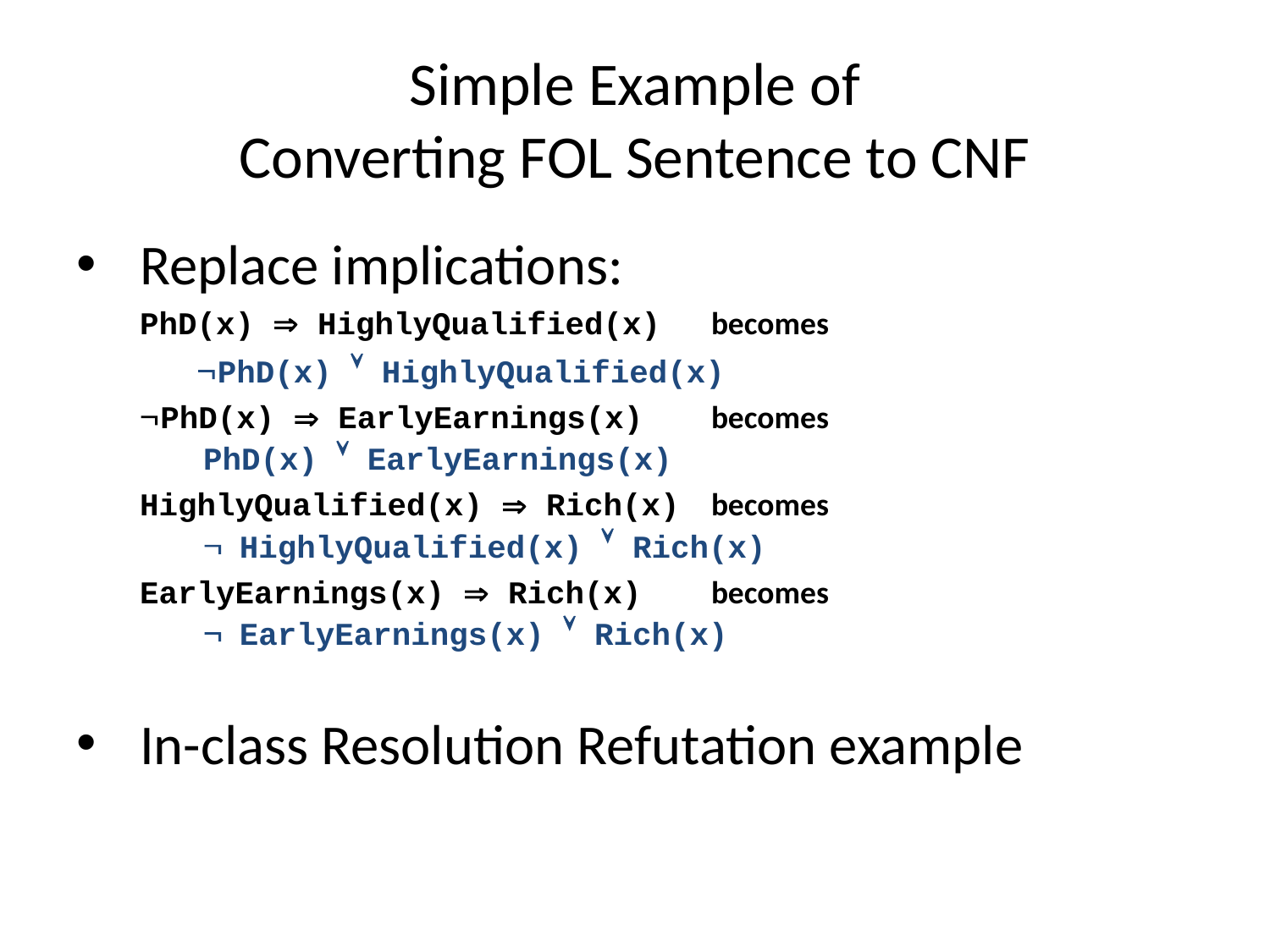

# Simple Example of Converting FOL Sentence to CNF
Replace implications:
PhD(x) ⇒ HighlyQualified(x)	becomes
   ¬PhD(x) ∨ HighlyQualified(x)
¬PhD(x) ⇒ EarlyEarnings(x)	becomes
PhD(x) ∨ EarlyEarnings(x)
HighlyQualified(x) ⇒ Rich(x)	becomes
¬ HighlyQualified(x) ∨ Rich(x)
EarlyEarnings(x) ⇒ Rich(x)	becomes
¬ EarlyEarnings(x) ∨ Rich(x)

In-class Resolution Refutation example